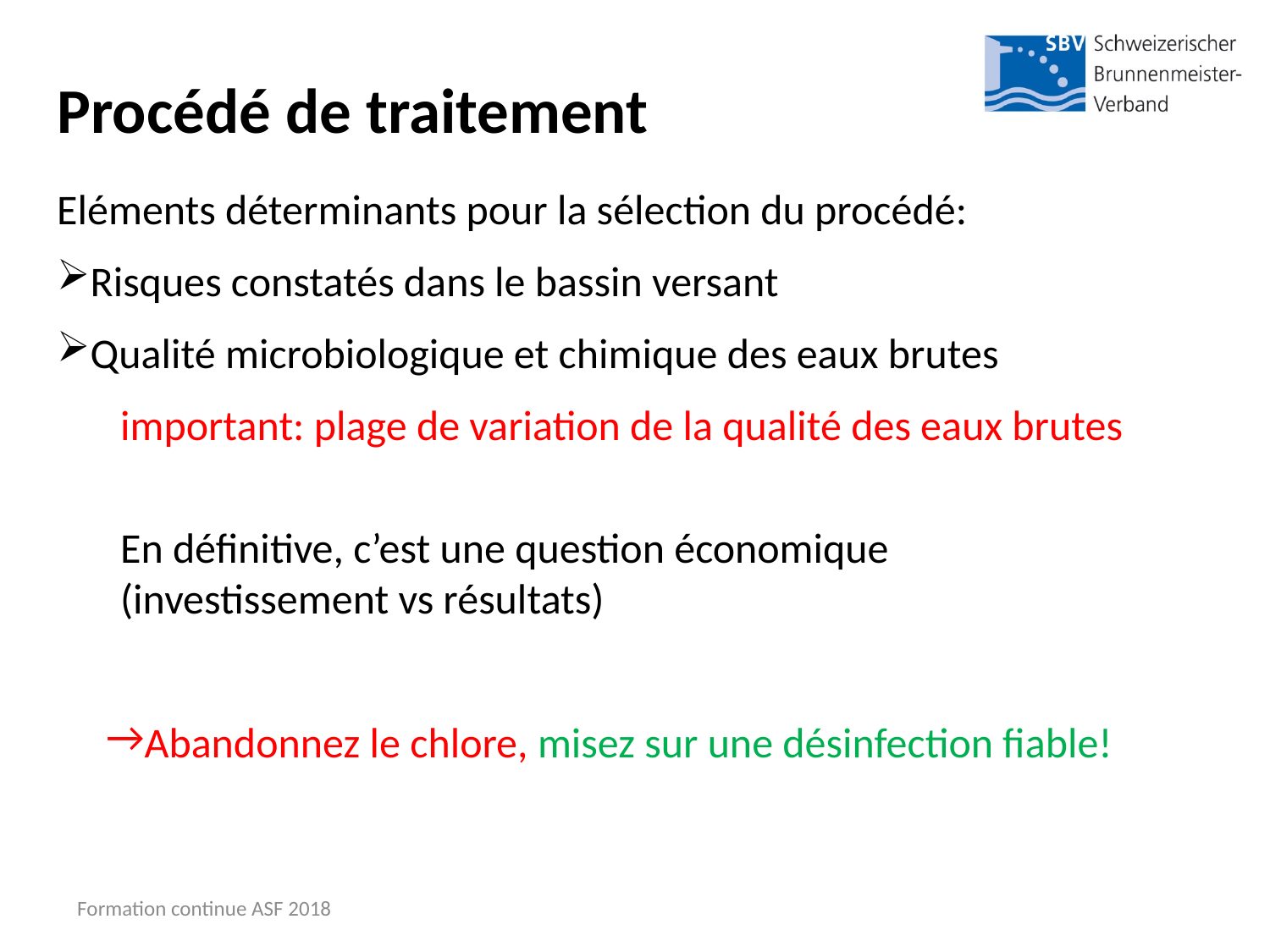

# Procédé de traitement
Eléments déterminants pour la sélection du procédé:
Risques constatés dans le bassin versant
Qualité microbiologique et chimique des eaux brutes
important: plage de variation de la qualité des eaux brutes
En définitive, c’est une question économique
(investissement vs résultats)

Abandonnez le chlore, misez sur une désinfection fiable!
Formation continue ASF 2018